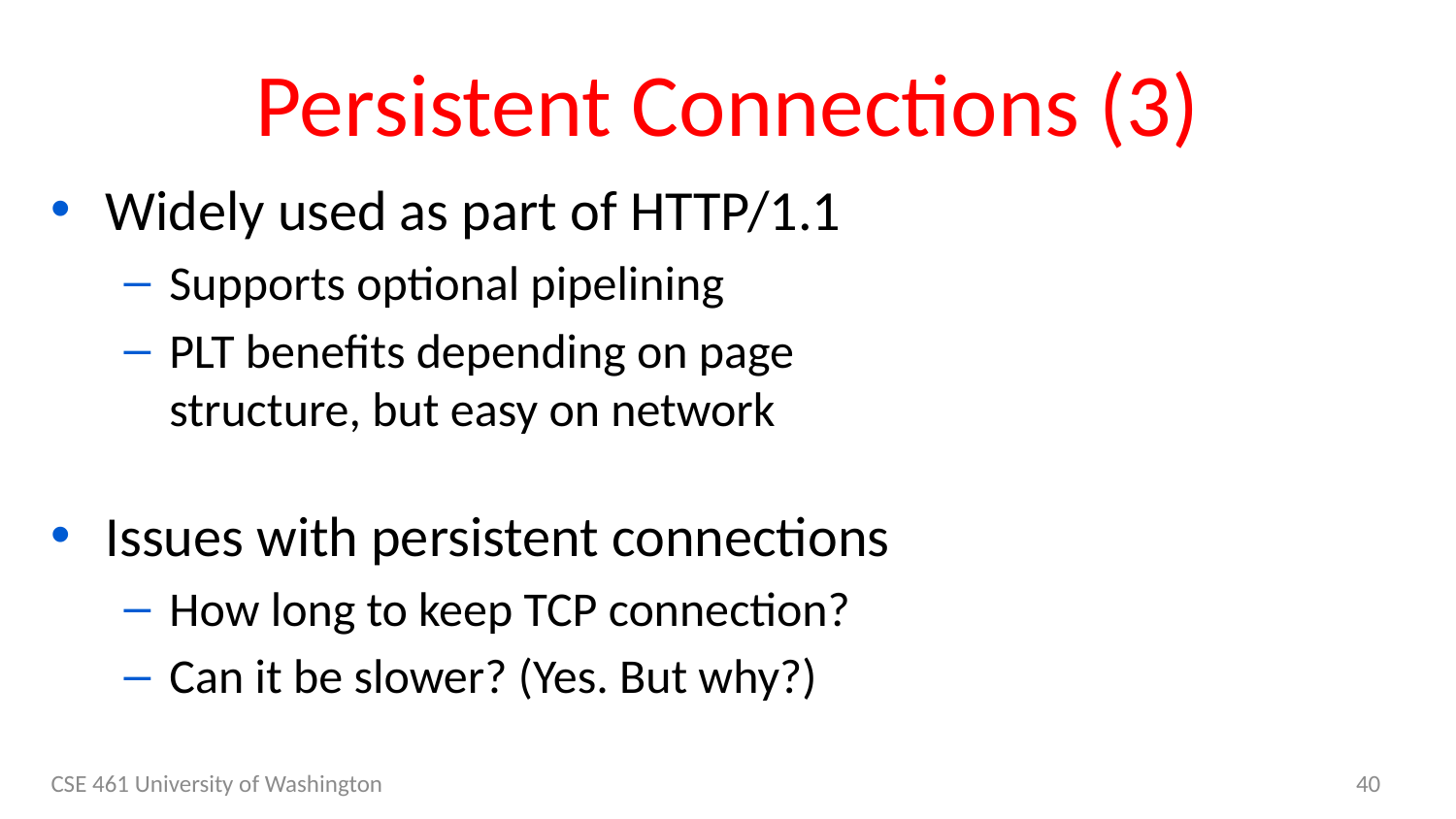

# Persistent Connections (3)
Widely used as part of HTTP/1.1
Supports optional pipelining
PLT benefits depending on page structure, but easy on network

Issues with persistent connections
How long to keep TCP connection?
Can it be slower? (Yes. But why?)

CSE 461 University of Washington
40